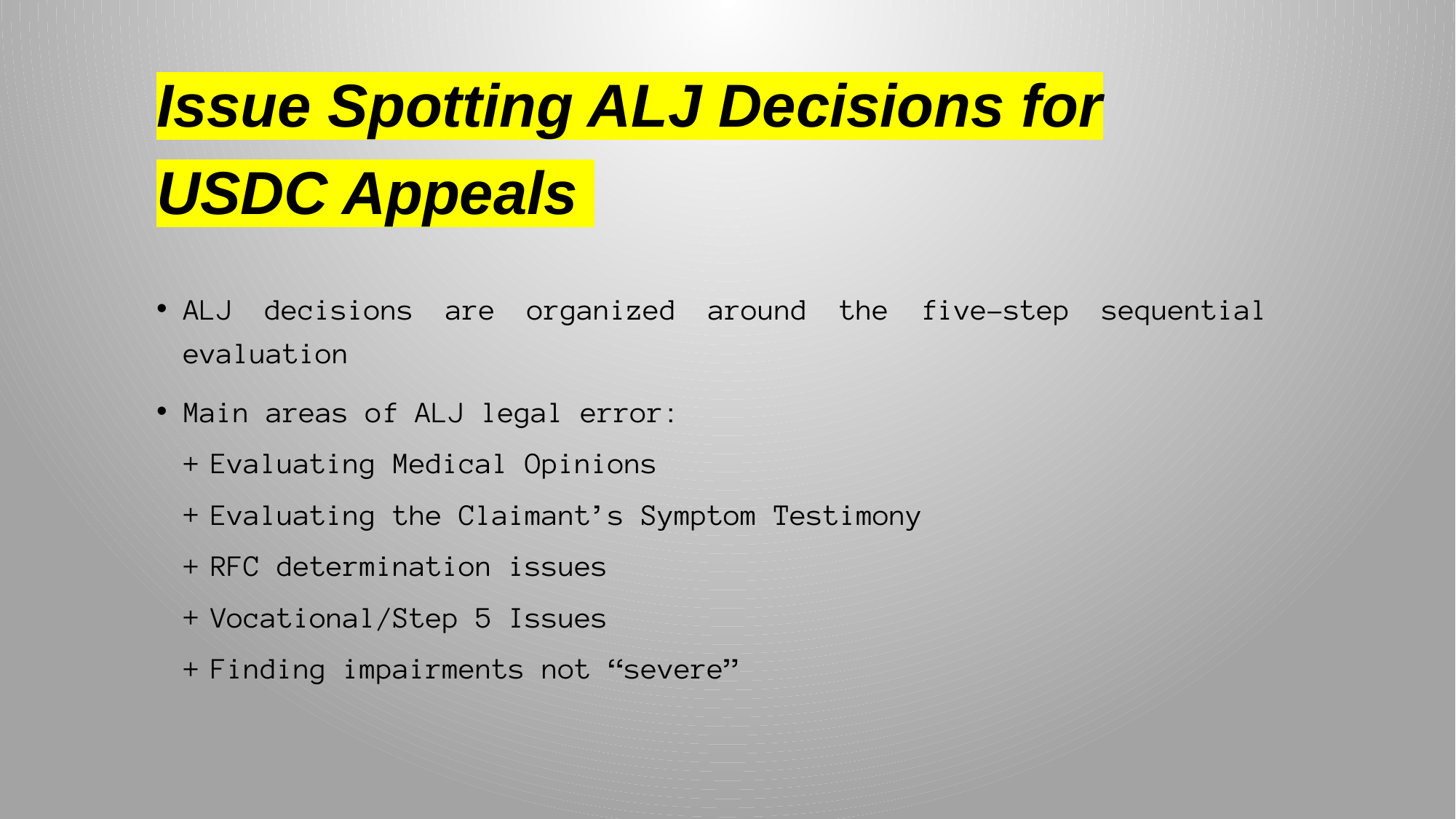

# Issue Spotting ALJ Decisions for USDC Appeals
ALJ decisions are organized around the five-step sequential evaluation
Main areas of ALJ legal error:
Evaluating Medical Opinions
Evaluating the Claimant’s Symptom Testimony
RFC determination issues
Vocational/Step 5 Issues
Finding impairments not “severe”